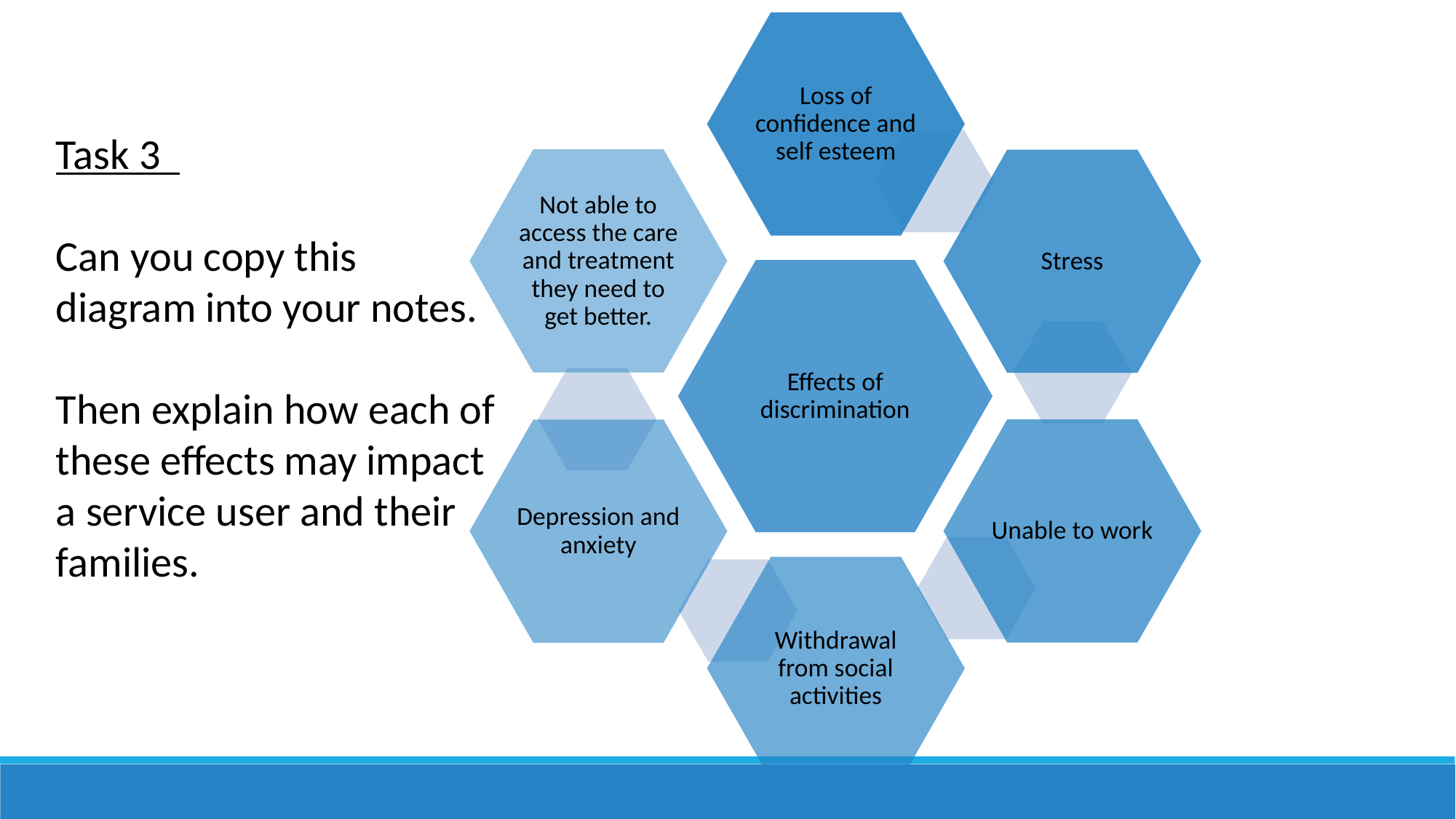

Effects of discrimination
Loss of confidence and self esteem
Stress
Unable to work
Withdrawal from social activities
Depression and anxiety
Not able to access the care and treatment they need to get better.
Task 3

Can you copy this diagram into your notes.

Then explain how each of these effects may impact a service user and their families.